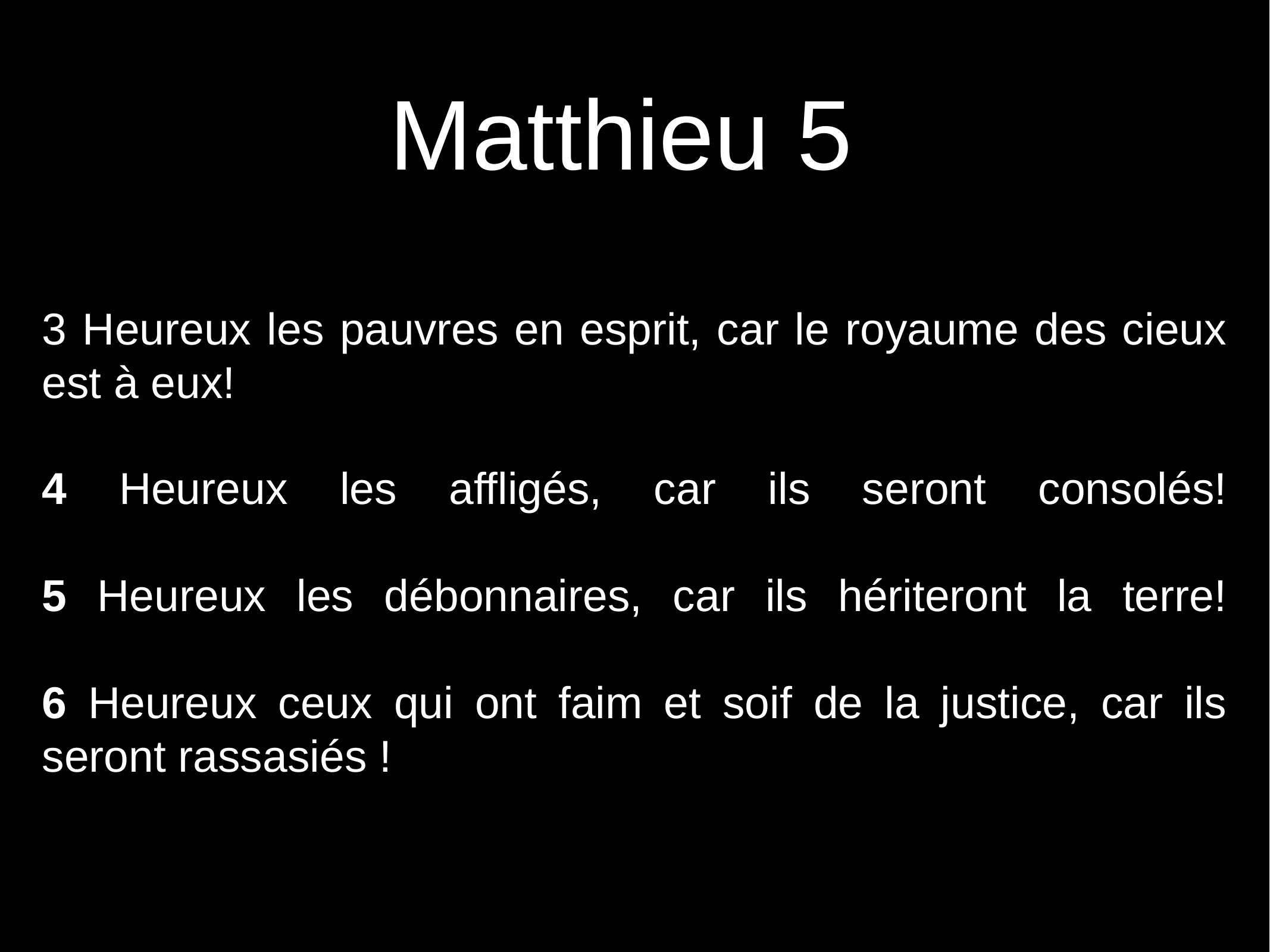

# Matthieu 5

3 Heureux les pauvres en esprit, car le royaume des cieux est à eux!
4 Heureux les affligés, car ils seront consolés!
5 Heureux les débonnaires, car ils hériteront la terre!
6 Heureux ceux qui ont faim et soif de la justice, car ils seront rassasiés !